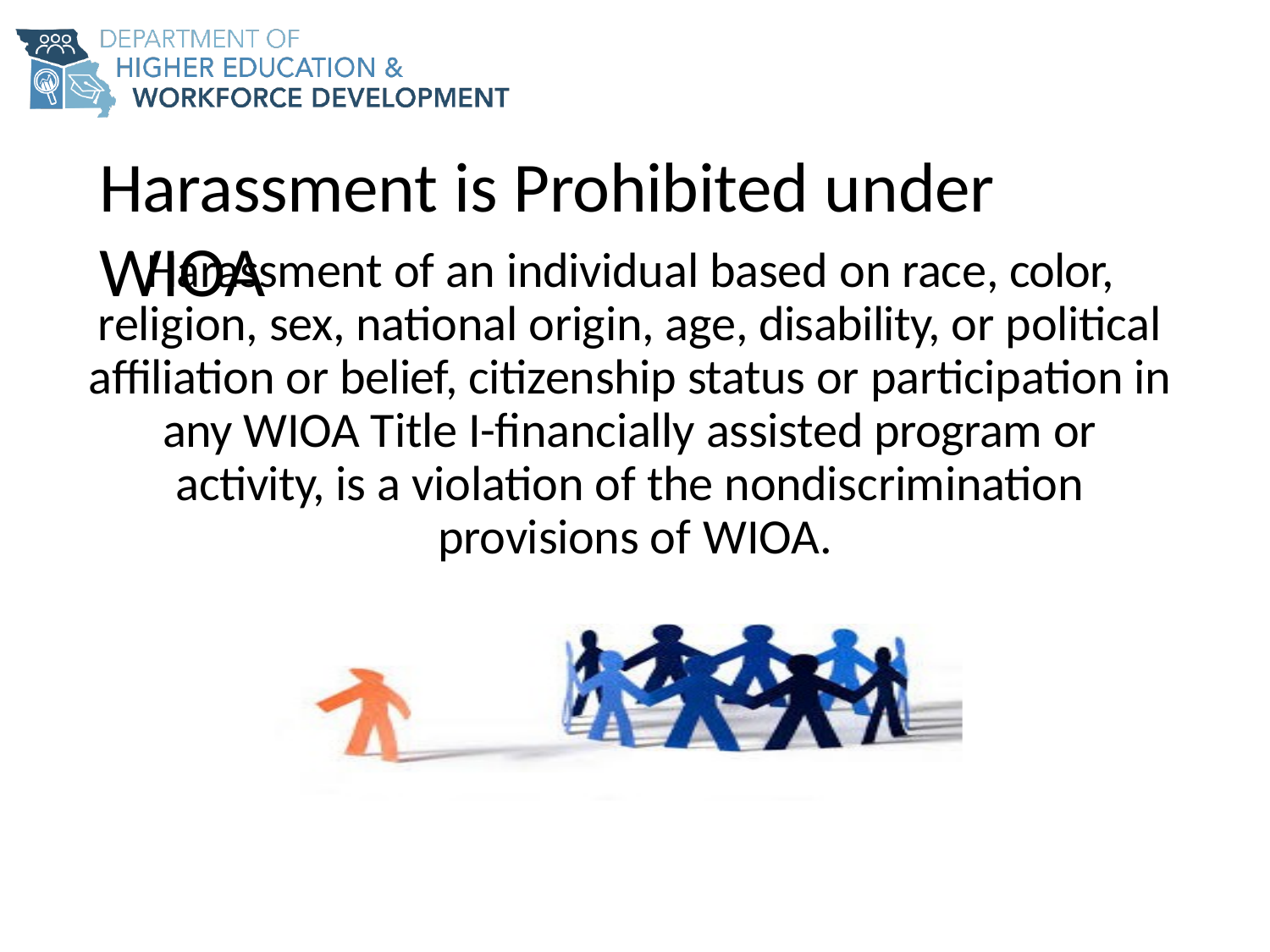

# Harassment is Prohibited under WIOA
Harassment of an individual based on race, color,  religion, sex, national origin, age, disability, or political  affiliation or belief, citizenship status or participation in  any WIOA Title I-financially assisted program or  activity, is a violation of the nondiscrimination  provisions of WIOA.